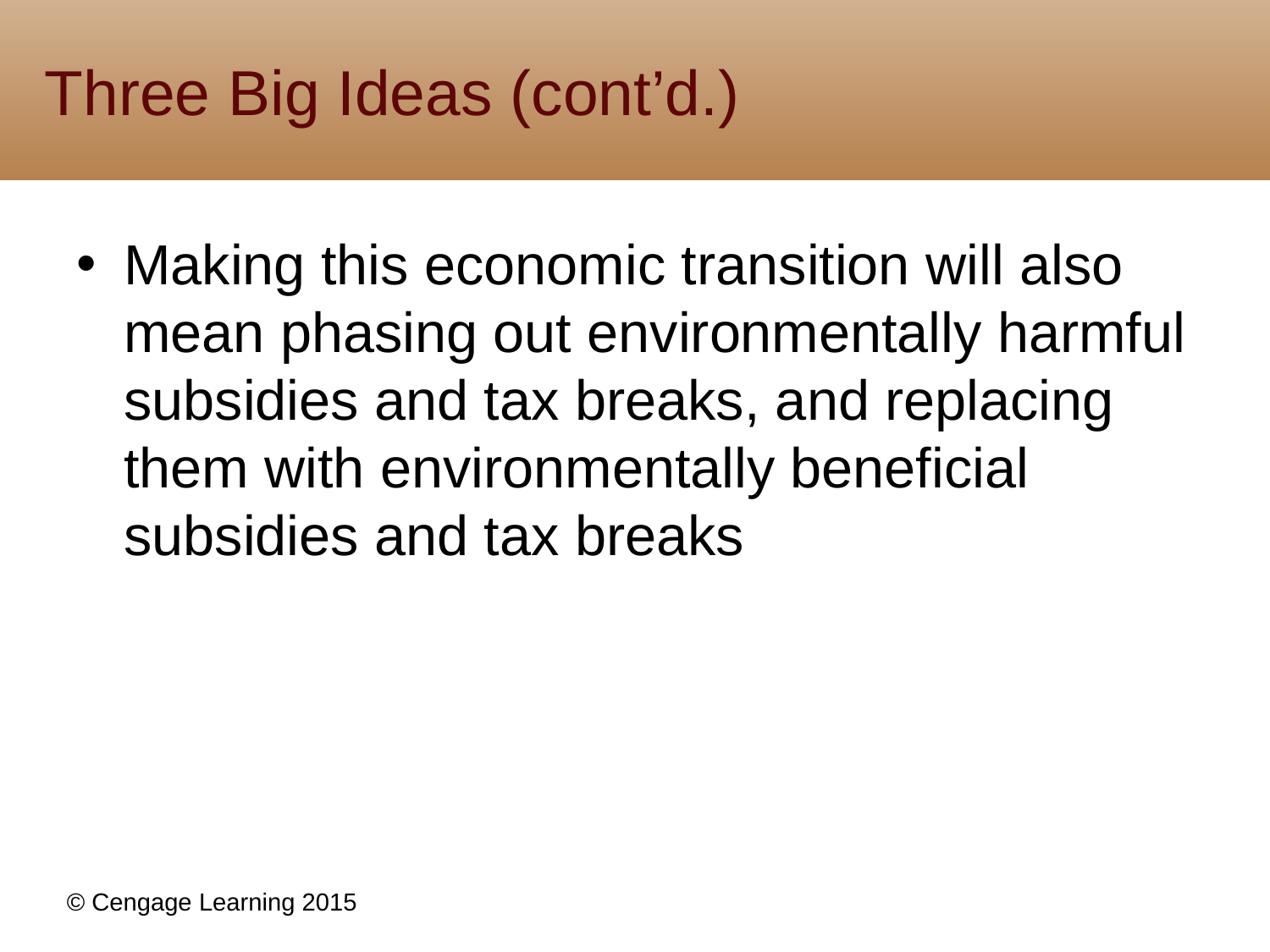

# Three Big Ideas (cont’d.)
Making this economic transition will also mean phasing out environmentally harmful subsidies and tax breaks, and replacing them with environmentally beneficial subsidies and tax breaks